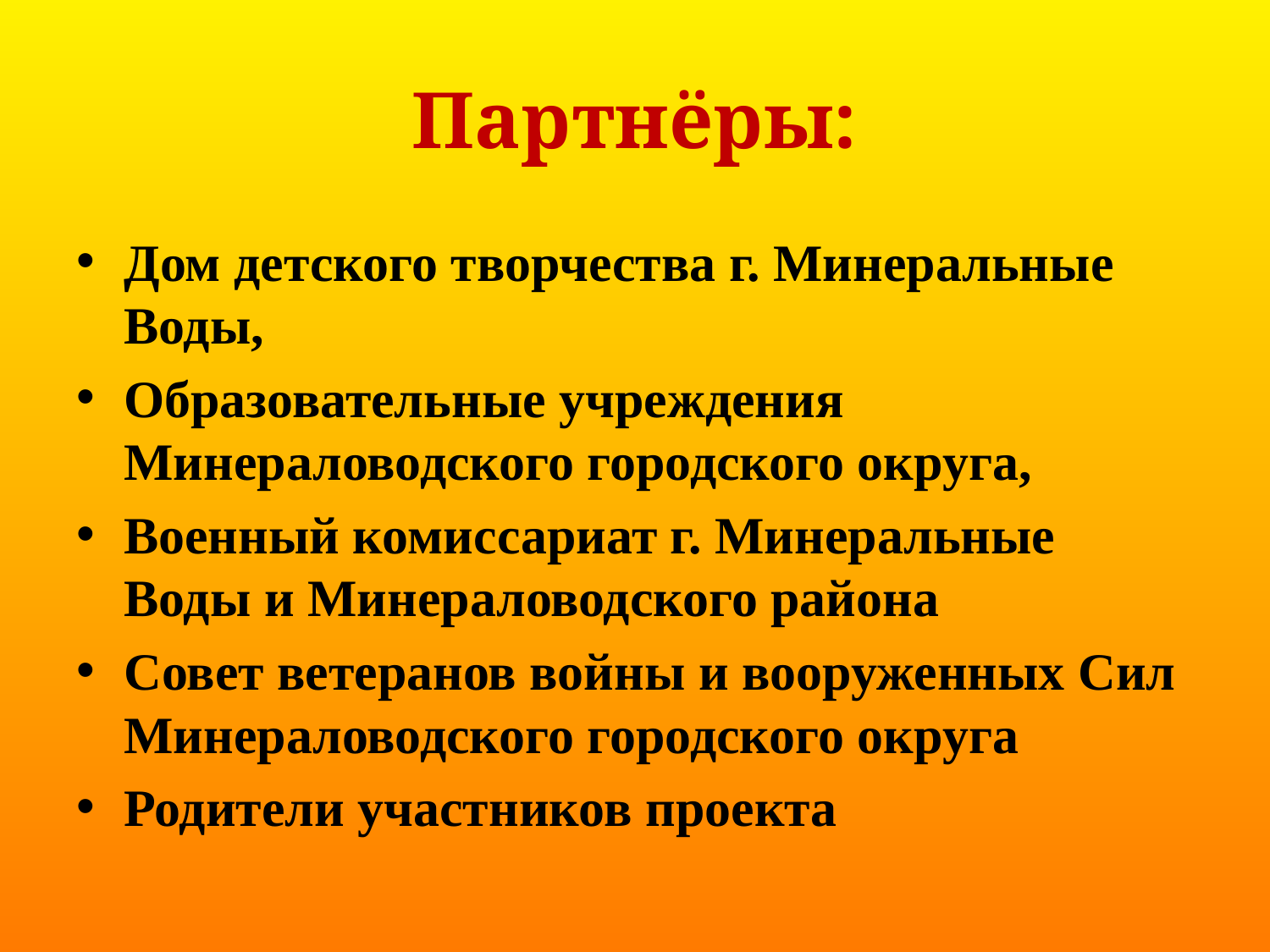

# Партнёры:
Дом детского творчества г. Минеральные Воды,
Образовательные учреждения Минераловодского городского округа,
Военный комиссариат г. Минеральные Воды и Минераловодского района
Совет ветеранов войны и вооруженных Сил Минераловодского городского округа
Родители участников проекта